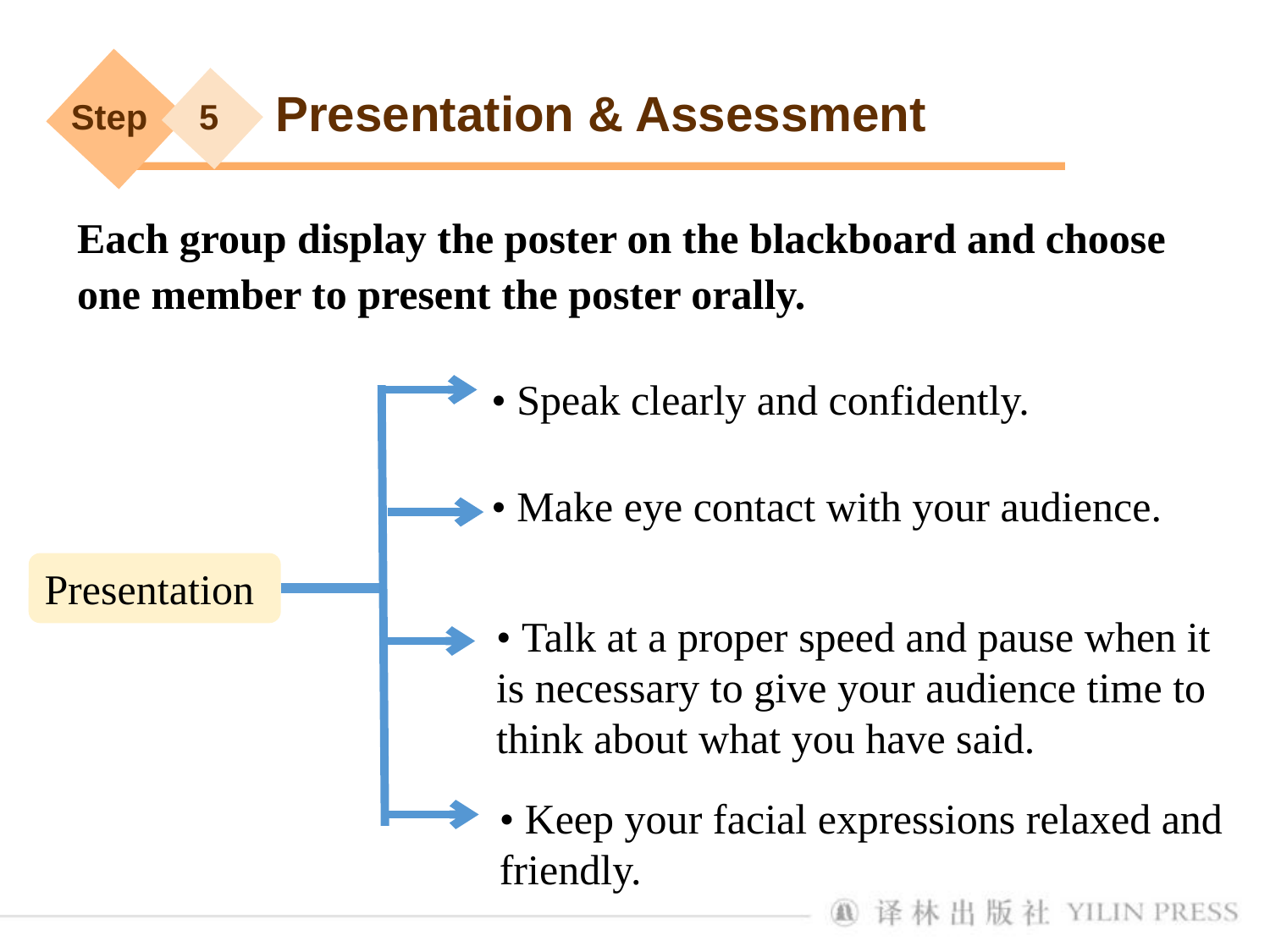

Presentation & Assessment

Step
5
Each group display the poster on the blackboard and choose one member to present the poster orally.
• Speak clearly and confidently.
• Make eye contact with your audience.

Presentation
• Talk at a proper speed and pause when it is necessary to give your audience time to think about what you have said.

• Keep your facial expressions relaxed and
friendly.